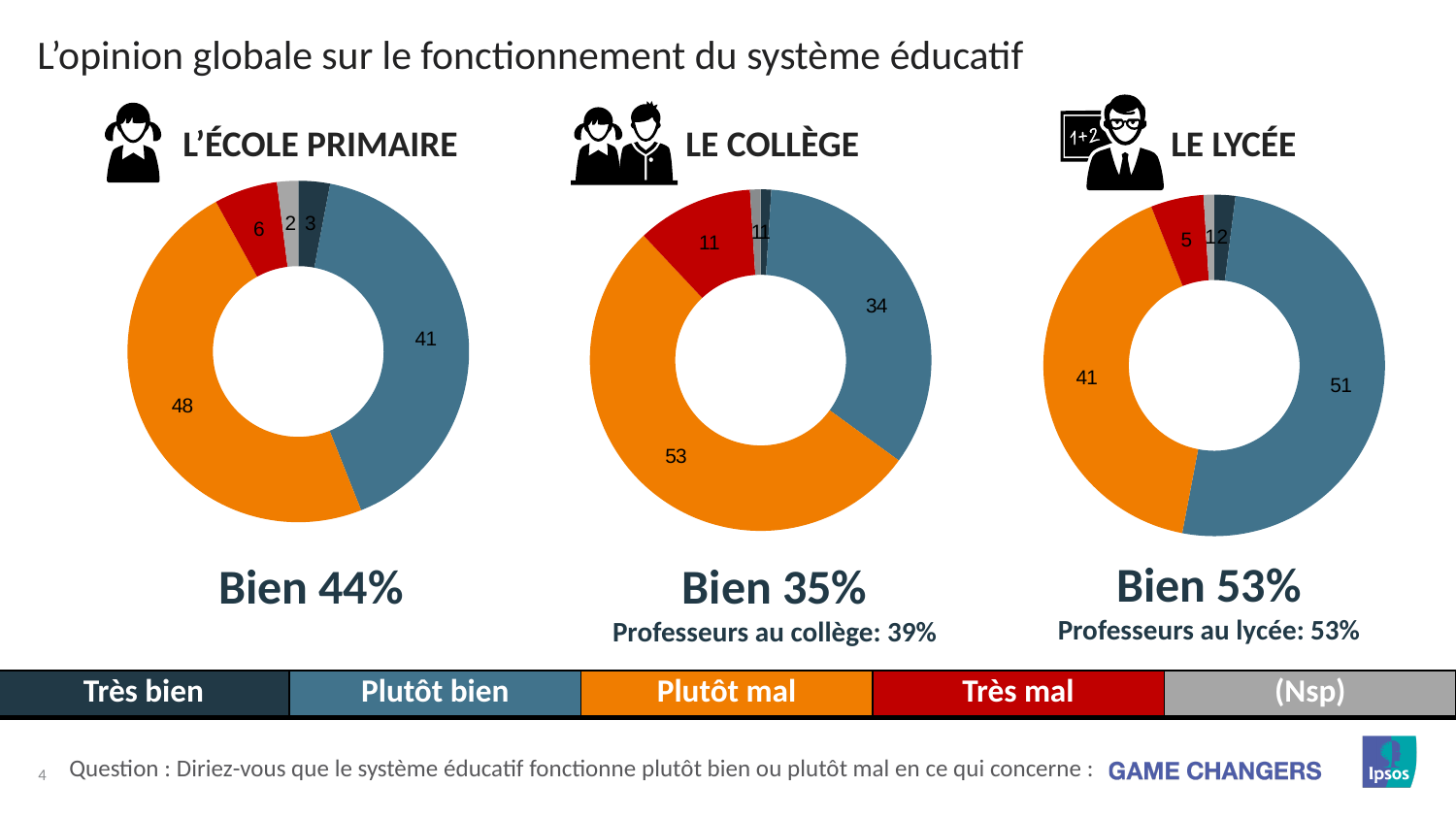

L’opinion globale sur le fonctionnement du système éducatif

### Chart

| Category | Ventes |
|---|---|
| Plutôt bien | 3.0 |
| Plutôt mal | 41.0 |
| Très mal | 48.0 |
| None | 6.0 |
| None | 2.0 |

### Chart

| Category | Ventes |
|---|---|

### Chart

| Category | Ventes |
|---|---|
L’ÉCOLE PRIMAIRE
LE COLLÈGE
LE LYCÉE
Bien 53%
Professeurs au lycée: 53%
Bien 44%
Bien 35%
Professeurs au collège: 39%
| Très bien | Plutôt bien | Plutôt mal | Très mal | (Nsp) |
| --- | --- | --- | --- | --- |
Question : Diriez-vous que le système éducatif fonctionne plutôt bien ou plutôt mal en ce qui concerne :